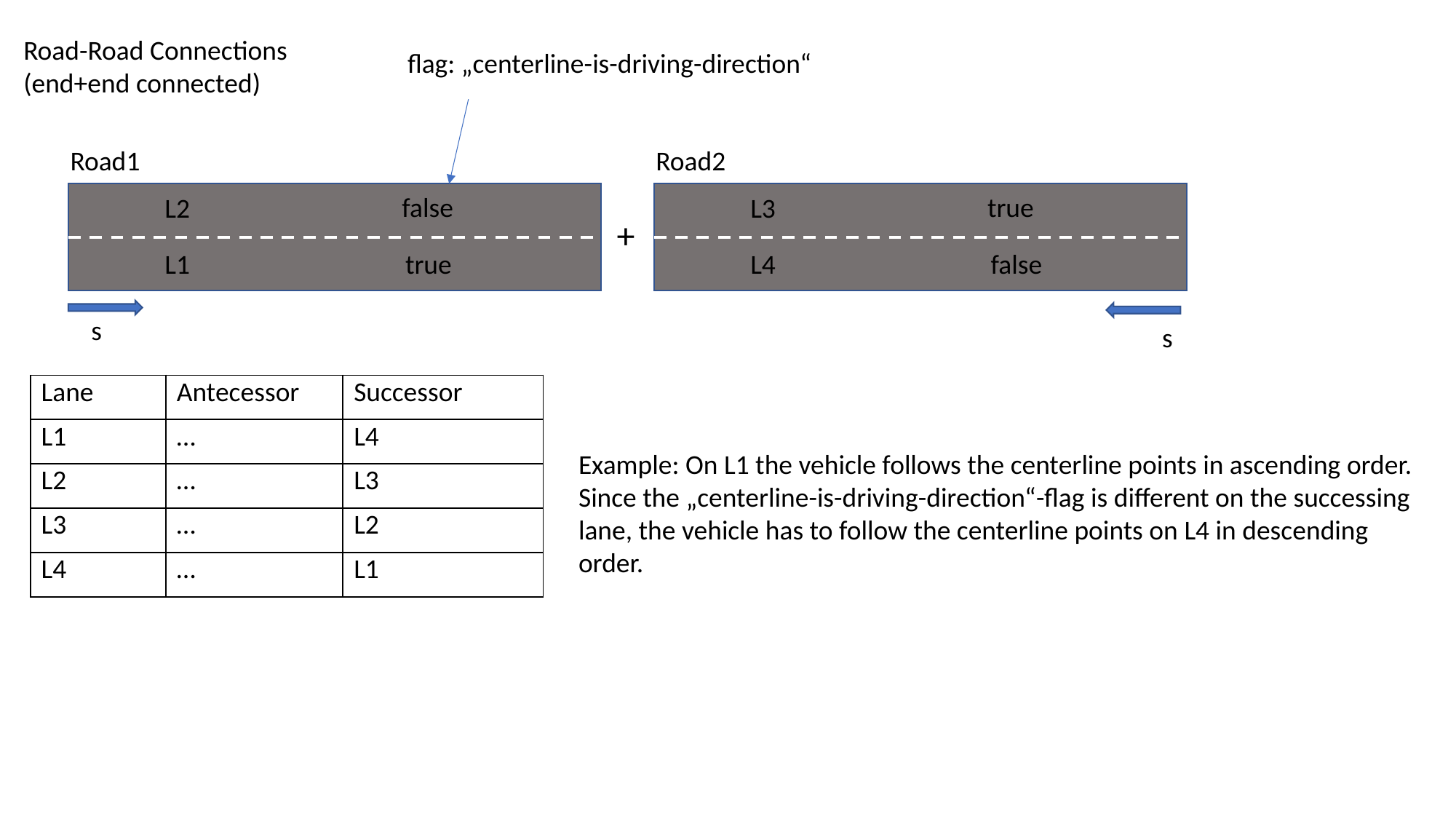

Road-Road Connections
(end+end connected)
flag: „centerline-is-driving-direction“
Road1
Road2

false
true
L2
L3
+
L1
true
L4
false

s
s
| Lane | Antecessor | Successor |
| --- | --- | --- |
| L1 | … | L4 |
| L2 | … | L3 |
| L3 | … | L2 |
| L4 | … | L1 |
Example: On L1 the vehicle follows the centerline points in ascending order. Since the „centerline-is-driving-direction“-flag is different on the successing lane, the vehicle has to follow the centerline points on L4 in descending order.